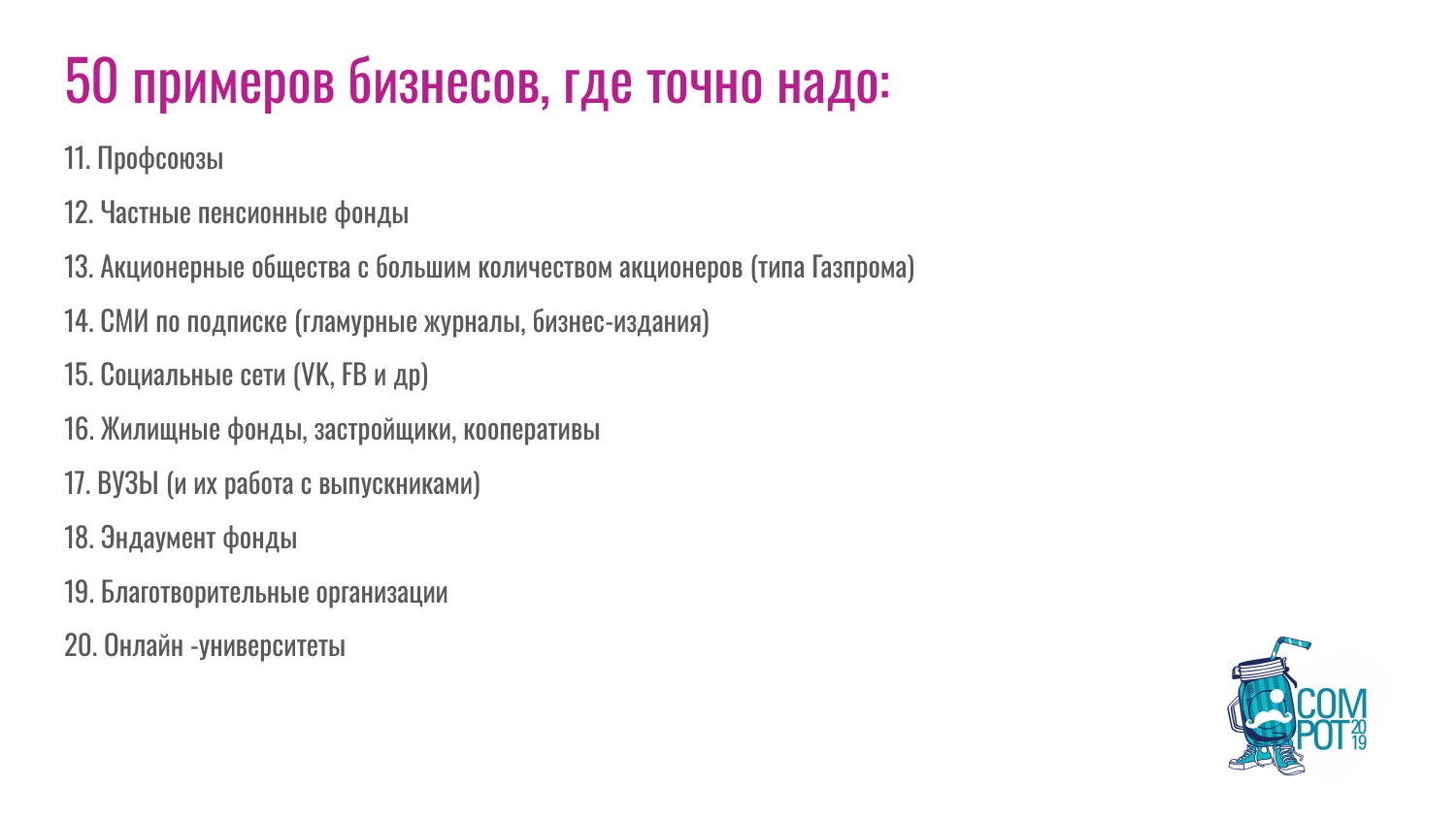

# 50 примеров бизнесов, где точно надо:
11. Профсоюзы
12. Частные пенсионные фонды
13. Акционерные общества с большим количеством акционеров (типа Газпрома)
14. СМИ по подписке (гламурные журналы, бизнес-издания)
15. Социальные сети (VK, FB и др)
16. Жилищные фонды, застройщики, кооперативы
17. ВУЗЫ (и их работа с выпускниками)
18. Эндаумент фонды
19. Благотворительные организации
20. Онлайн -университеты